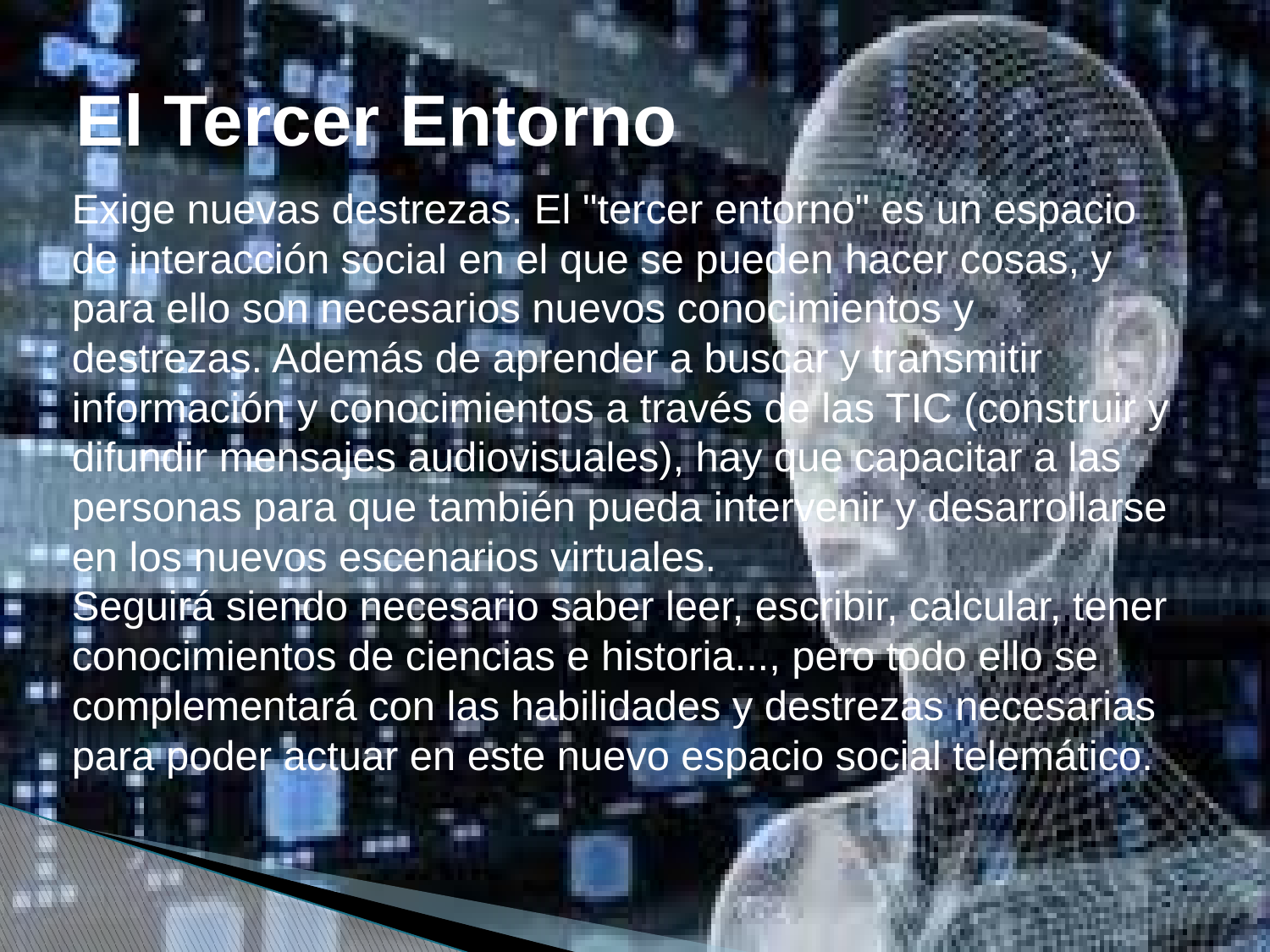

# El Tercer Entorno
Exige nuevas destrezas. El "tercer entorno" es un espacio de interacción social en el que se pueden hacer cosas, y para ello son necesarios nuevos conocimientos y destrezas. Además de aprender a buscar y transmitir información y conocimientos a través de las TIC (construir y difundir mensajes audiovisuales), hay que capacitar a las personas para que también pueda intervenir y desarrollarse en los nuevos escenarios virtuales. 
Seguirá siendo necesario saber leer, escribir, calcular, tener conocimientos de ciencias e historia..., pero todo ello se complementará con las habilidades y destrezas necesarias para poder actuar en este nuevo espacio social telemático.